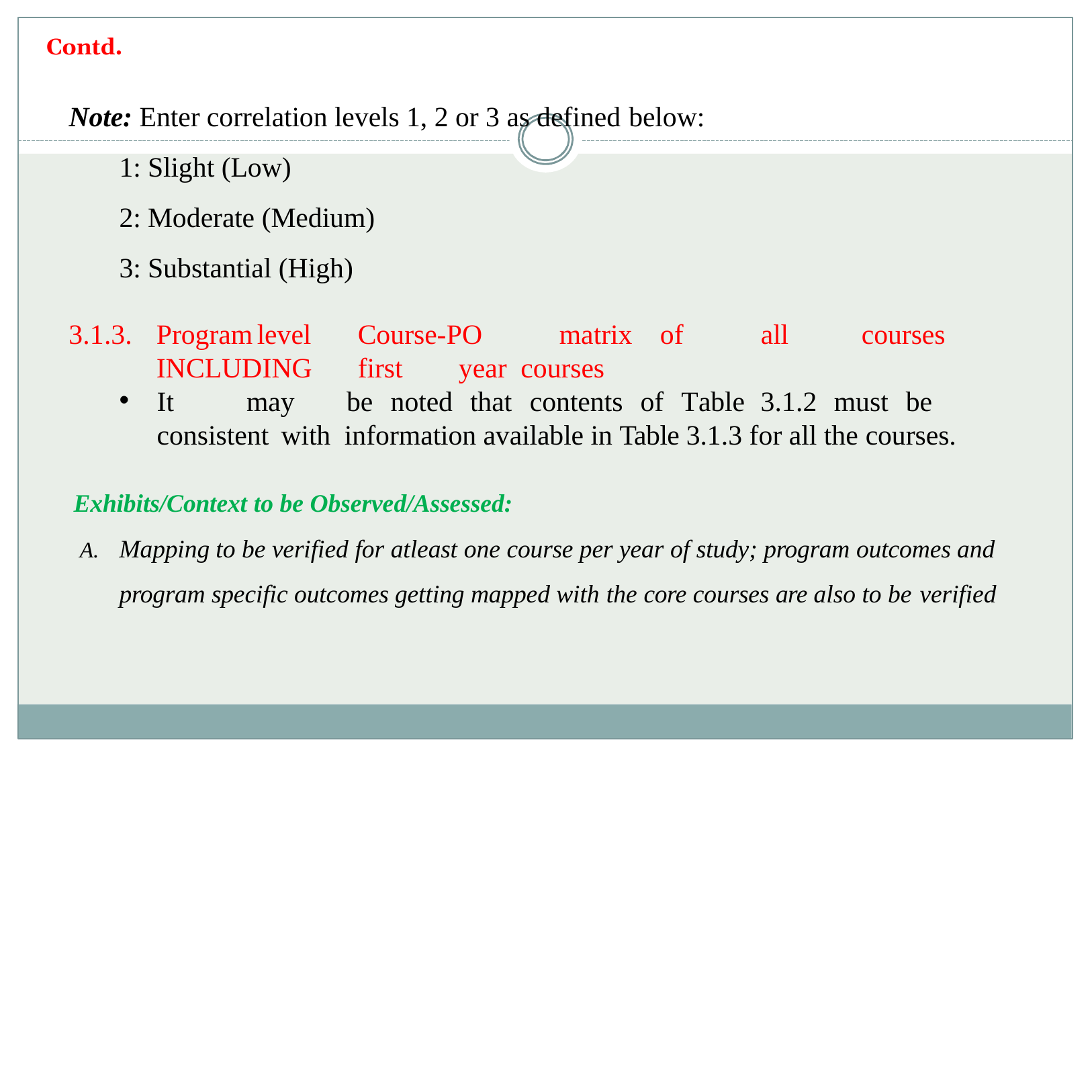

Contd.
# Note: Enter correlation levels 1, 2 or 3 as defined below:
1: Slight (Low)
2: Moderate (Medium)
3: Substantial (High)

3.1.3.	Program	level	Course-PO	matrix	of	all	courses	INCLUDING	first	year  courses
It	may	be	noted	that	contents	of	Table	3.1.2	must	be	consistent	with  information available in Table 3.1.3 for all the courses.

Exhibits/Context to be Observed/Assessed:
A.	Mapping to be verified for atleast one course per year of study; program outcomes and  program specific outcomes getting mapped with the core courses are also to be verified